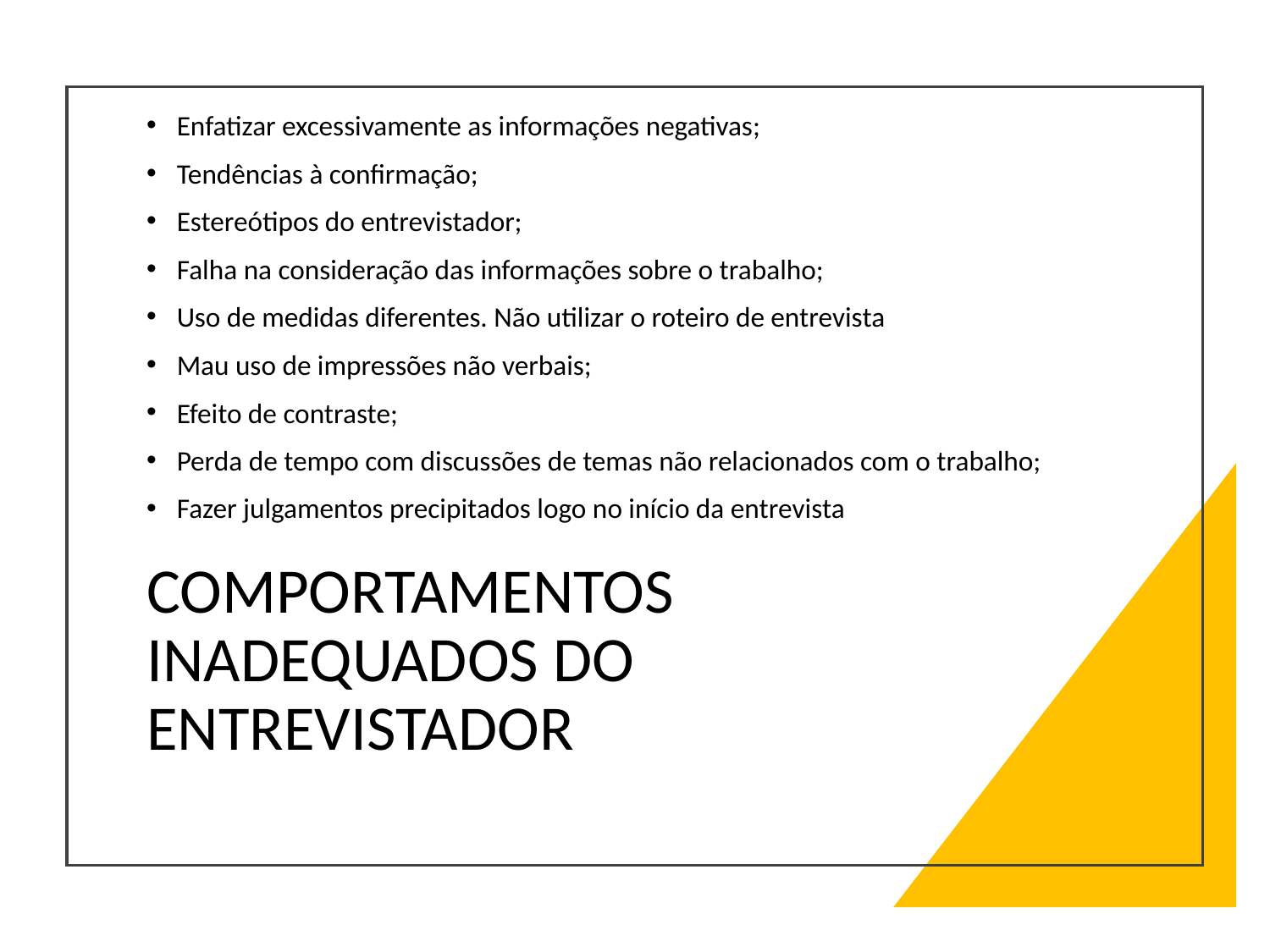

Enfatizar excessivamente as informações negativas;
 Tendências à confirmação;
 Estereótipos do entrevistador;
 Falha na consideração das informações sobre o trabalho;
 Uso de medidas diferentes. Não utilizar o roteiro de entrevista
 Mau uso de impressões não verbais;
 Efeito de contraste;
 Perda de tempo com discussões de temas não relacionados com o trabalho;
 Fazer julgamentos precipitados logo no início da entrevista

# COMPORTAMENTOS INADEQUADOS DO ENTREVISTADOR